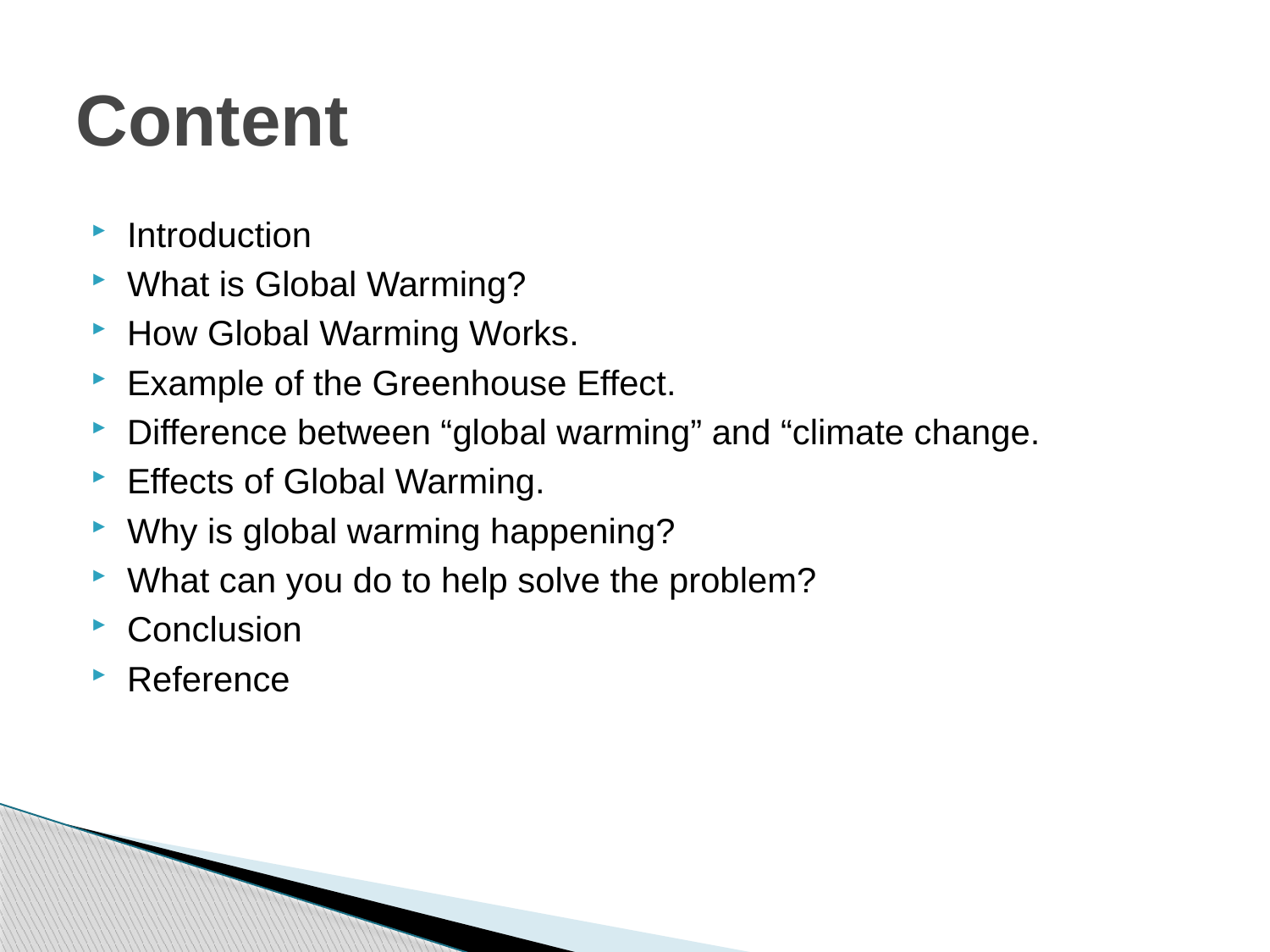

# Content
Introduction
What is Global Warming?
How Global Warming Works.
Example of the Greenhouse Effect.
Difference between “global warming” and “climate change.
Effects of Global Warming.
Why is global warming happening?
What can you do to help solve the problem?
Conclusion
Reference